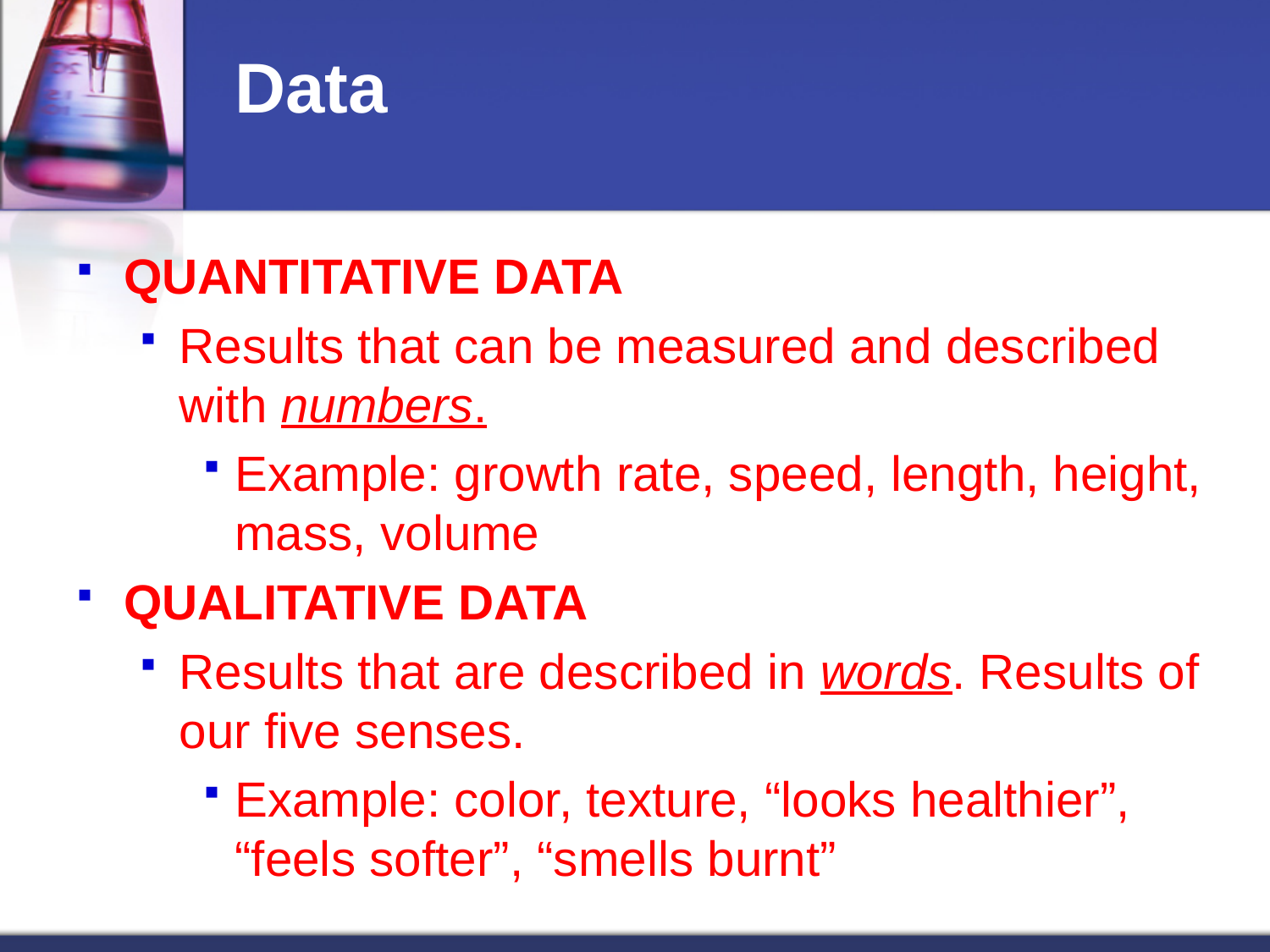

# Data

QUANTITATIVE DATA
Results that can be measured and described with numbers.
Example: growth rate, speed, length, height, mass, volume
QUALITATIVE DATA
Results that are described in words. Results of our five senses.
Example: color, texture, “looks healthier”, “feels softer”, “smells burnt”